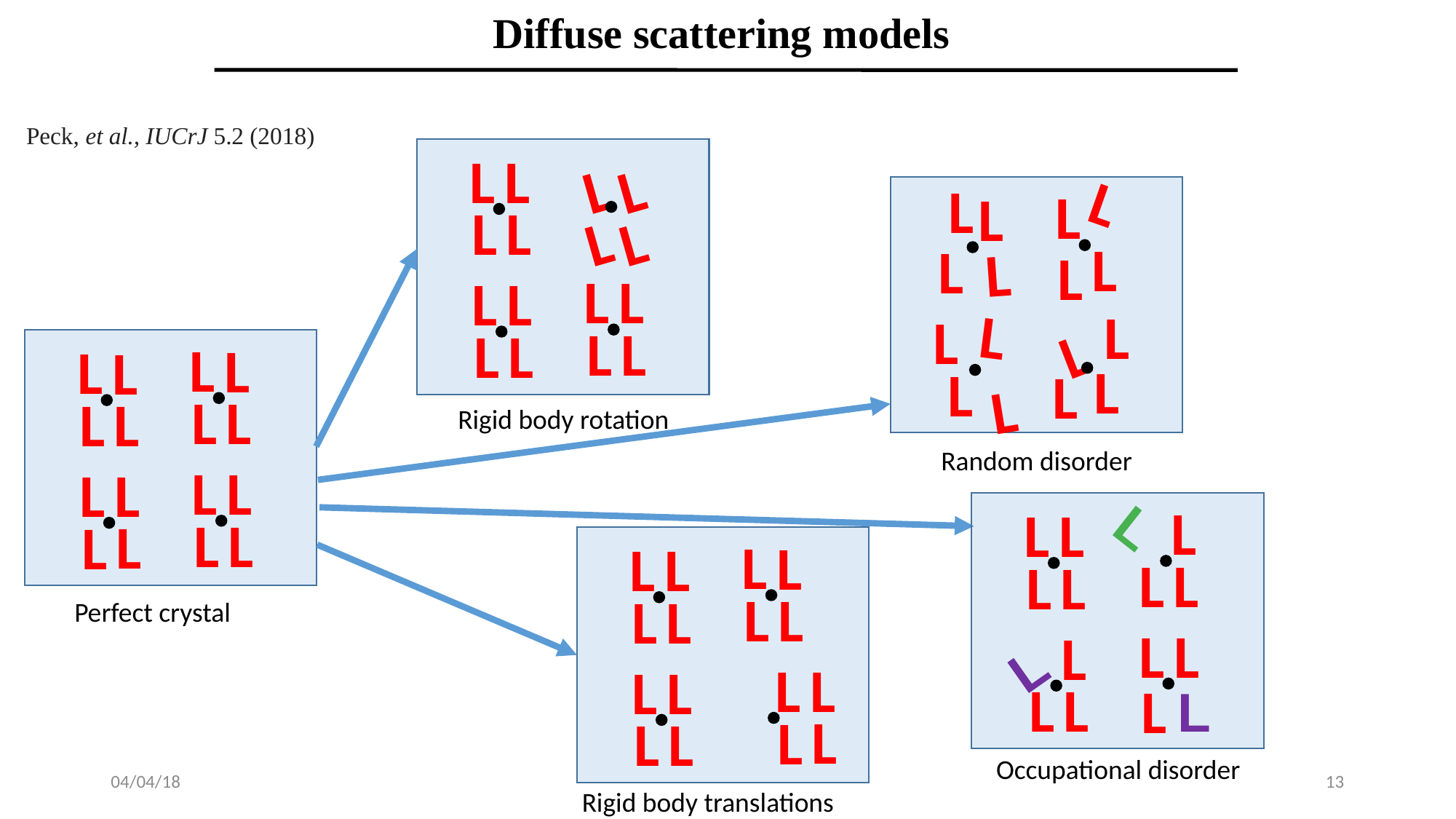

Diffuse scattering models
Peck, et al., IUCrJ 5.2 (2018)
L
L
L
L

L
L
L
L

L
L
L
L

L
L
L
L

Rigid body rotation
L
L
L
L

L
L
L
L

L
L
L
L

L
L
L
L

Random disorder
L
L
L
L

L
L
L
L

L
L
L
L

L
L
L
L

L
L
L

L
L
L
L

L
L
L
L

L
L
L

L
L
Occupational disorder
L
L
L
L

L
L
L
L

L
L
L
L

L
L
L
L

Rigid body translations
Perfect crystal
04/04/18
13